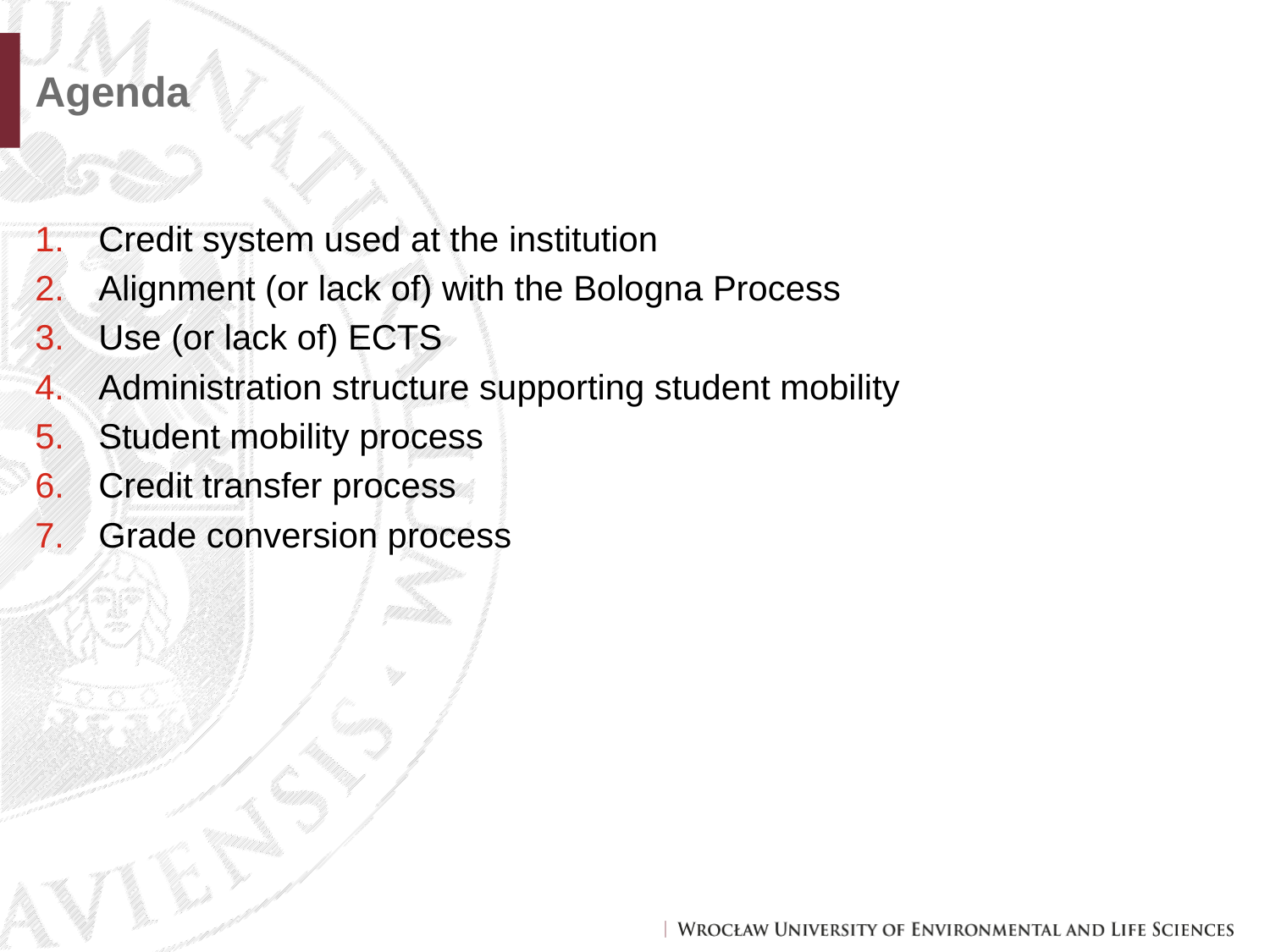

Agenda
Credit system used at the institution
Alignment (or lack of) with the Bologna Process
Use (or lack of) ECTS
Administration structure supporting student mobility
Student mobility process
Credit transfer process
Grade conversion process